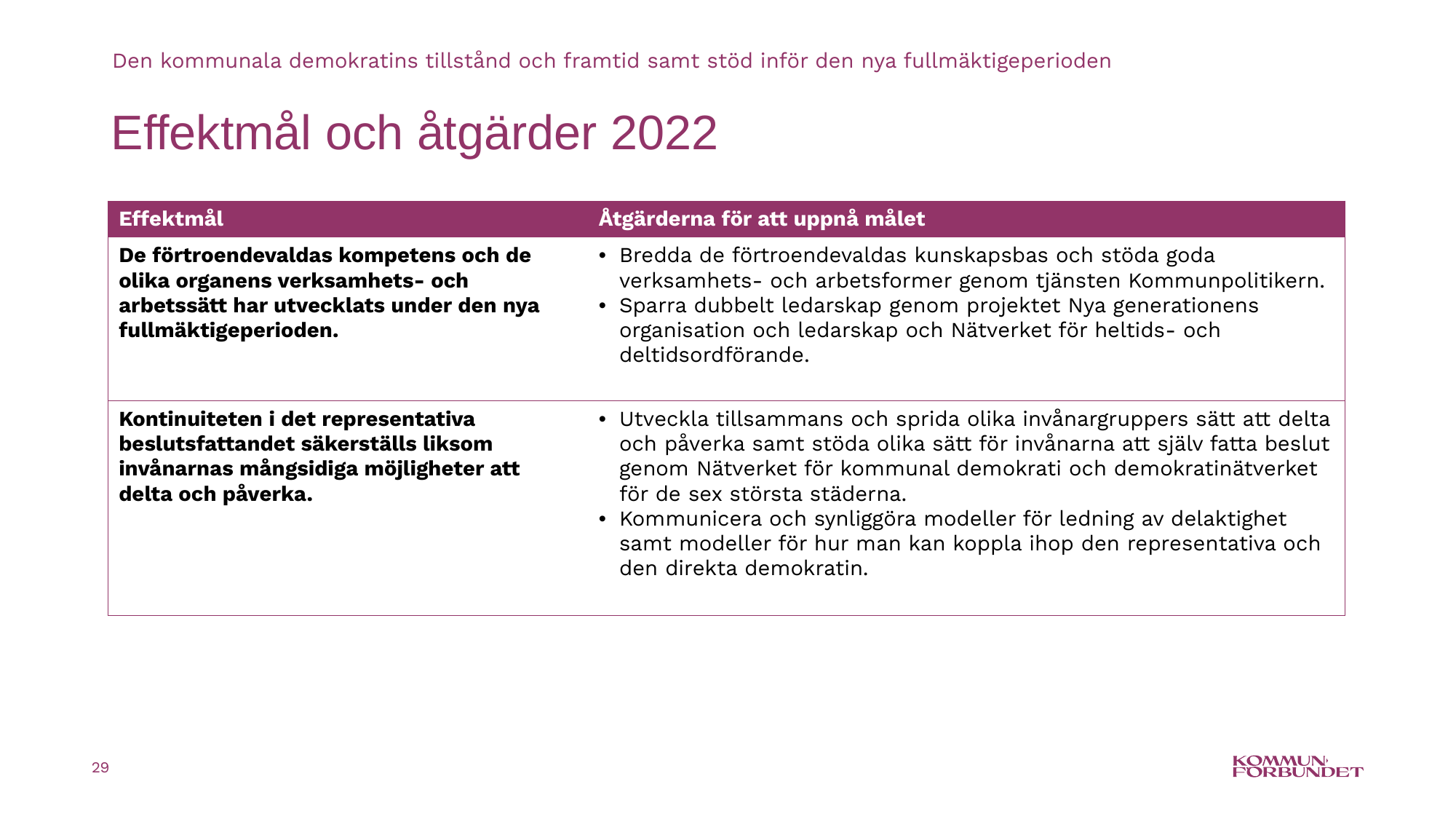

Den kommunala demokratins tillstånd och framtid samt stöd inför den nya fullmäktigeperioden
# Effektmål och åtgärder 2022
| Effektmål | Åtgärderna för att uppnå målet |
| --- | --- |
| De förtroendevaldas kompetens och de olika organens verksamhets- och arbetssätt har utvecklats under den nya fullmäktigeperioden. | Bredda de förtroendevaldas kunskapsbas och stöda goda verksamhets- och arbetsformer genom tjänsten Kommunpolitikern. Sparra dubbelt ledarskap genom projektet Nya generationens organisation och ledarskap och Nätverket för heltids- och deltidsordförande. |
| Kontinuiteten i det representativa beslutsfattandet säkerställs liksom invånarnas mångsidiga möjligheter att delta och påverka. | Utveckla tillsammans och sprida olika invånargruppers sätt att delta och påverka samt stöda olika sätt för invånarna att själv fatta beslut genom Nätverket för kommunal demokrati och demokratinätverket för de sex största städerna. Kommunicera och synliggöra modeller för ledning av delaktighet samt modeller för hur man kan koppla ihop den representativa och den direkta demokratin. |
29